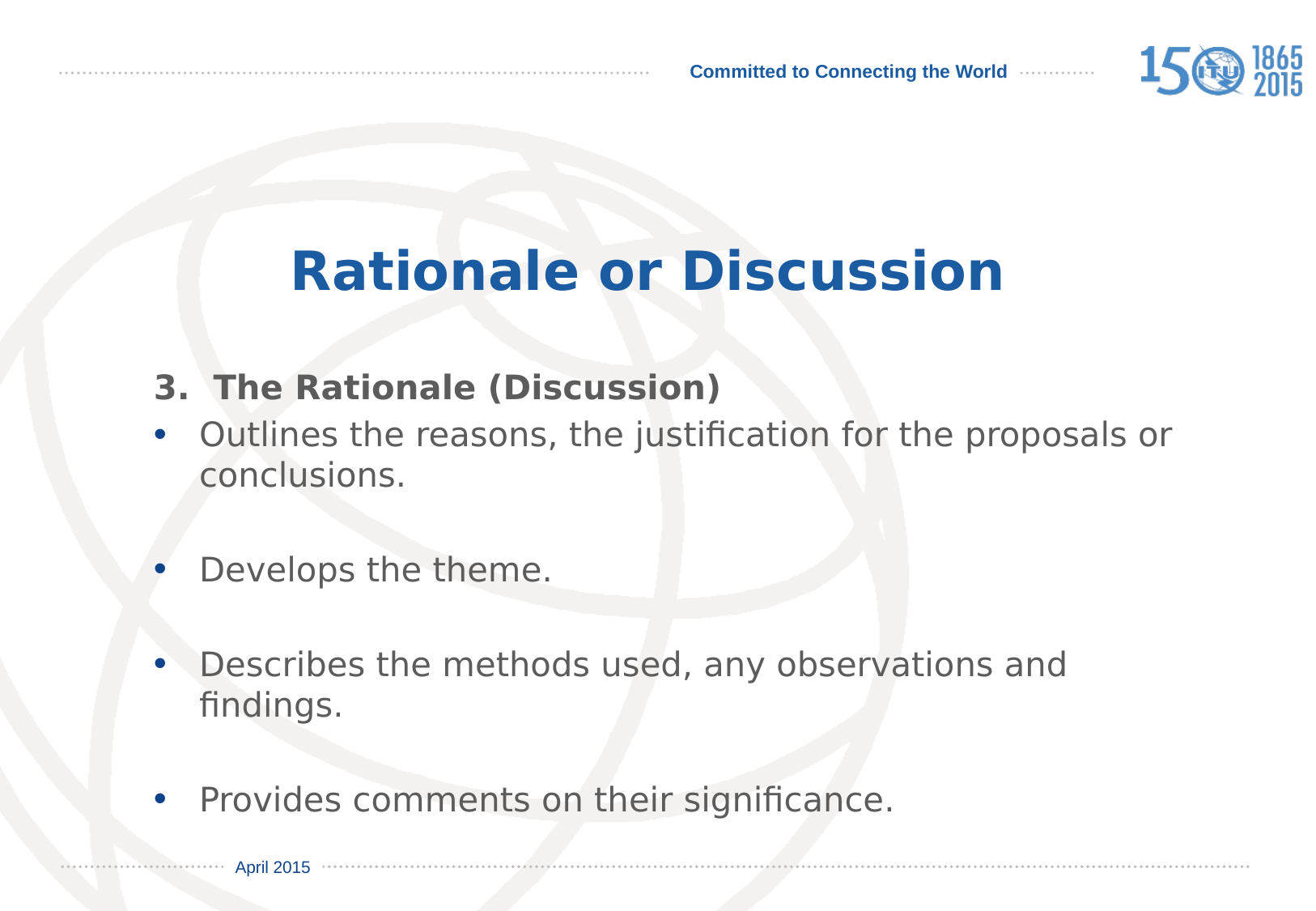

# Rationale or Discussion
3.  The Rationale (Discussion)
Outlines the reasons, the justification for the proposals or conclusions.

Develops the theme.

Describes the methods used, any observations and findings.

Provides comments on their significance.